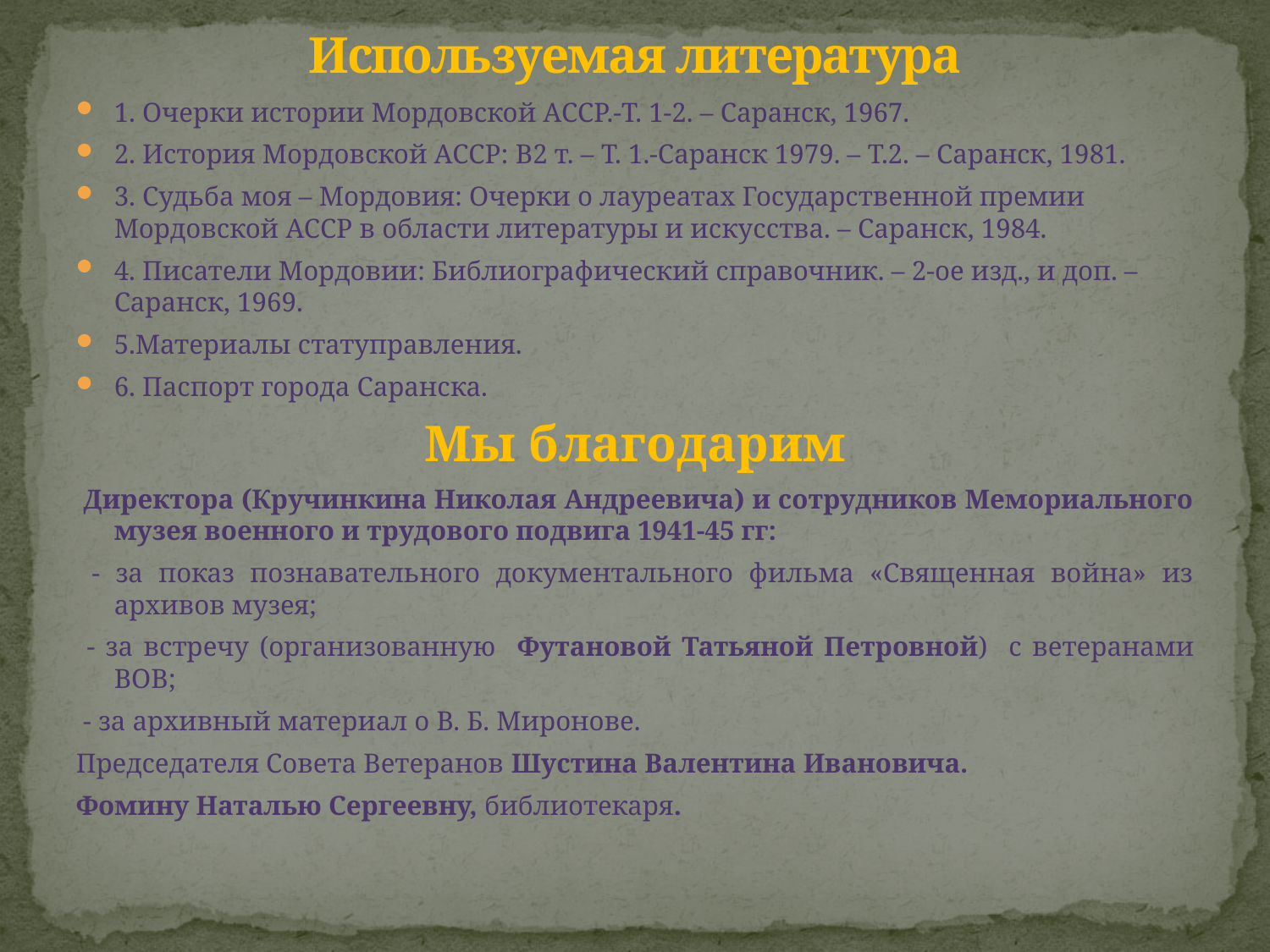

# Используемая литература
1. Очерки истории Мордовской АССР.-Т. 1-2. – Саранск, 1967.
2. История Мордовской АССР: В2 т. – Т. 1.-Саранск 1979. – Т.2. – Саранск, 1981.
3. Судьба моя – Мордовия: Очерки о лауреатах Государственной премии Мордовской АССР в области литературы и искусства. – Саранск, 1984.
4. Писатели Мордовии: Библиографический справочник. – 2-ое изд., и доп. – Саранск, 1969.
5.Материалы статуправления.
6. Паспорт города Саранска.
Мы благодарим
 Директора (Кручинкина Николая Андреевича) и сотрудников Мемориального музея военного и трудового подвига 1941-45 гг:
 - за показ познавательного документального фильма «Священная война» из архивов музея;
 - за встречу (организованную  Футановой Татьяной Петровной)  с ветеранами ВОВ;
 - за архивный материал о В. Б. Миронове.
Председателя Совета Ветеранов Шустина Валентина Ивановича.
Фомину Наталью Сергеевну, библиотекаря.